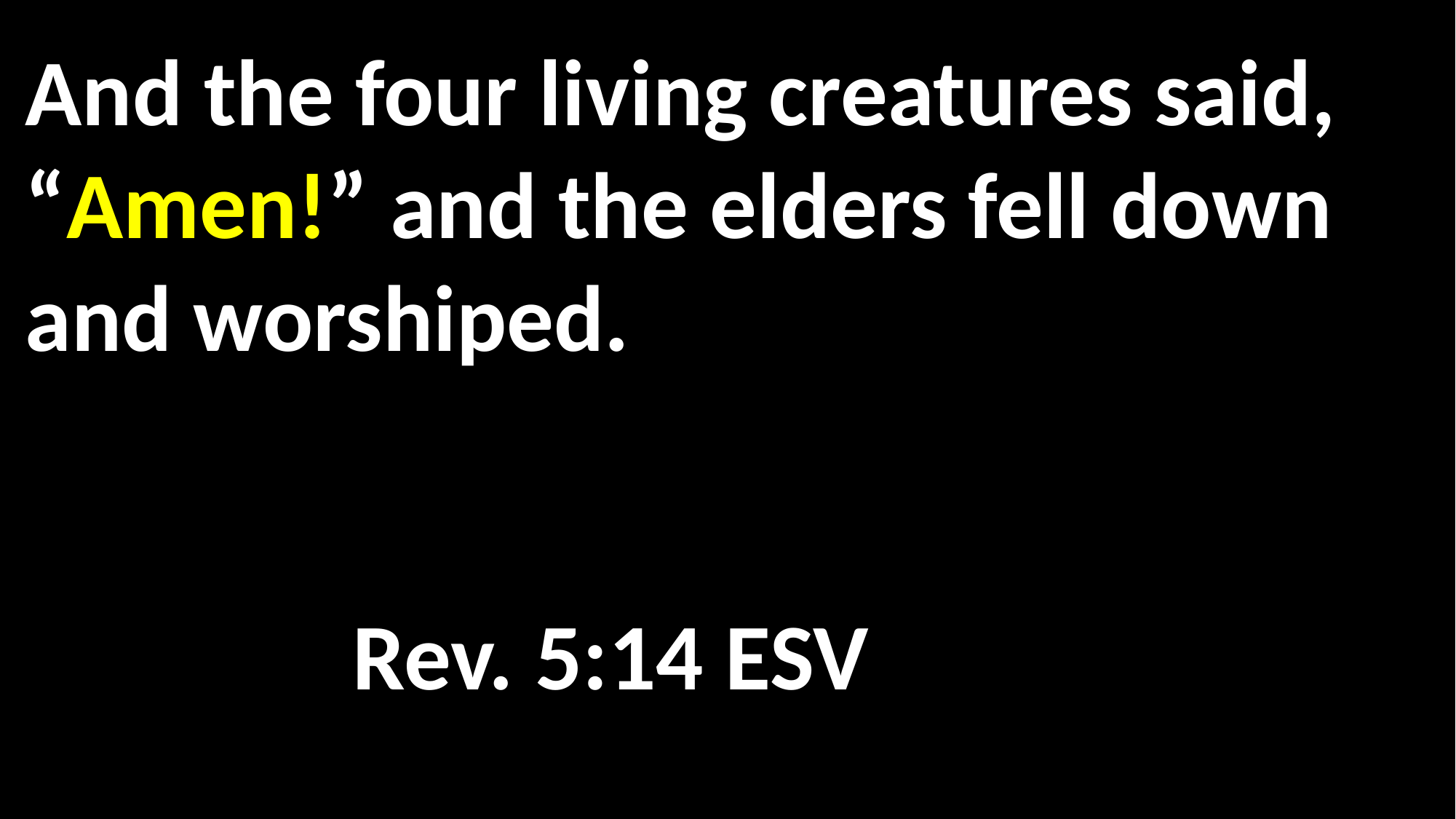

And the four living creatures said, “Amen!” and the elders fell down and worshiped.												                    																						Rev. 5:14 ESV